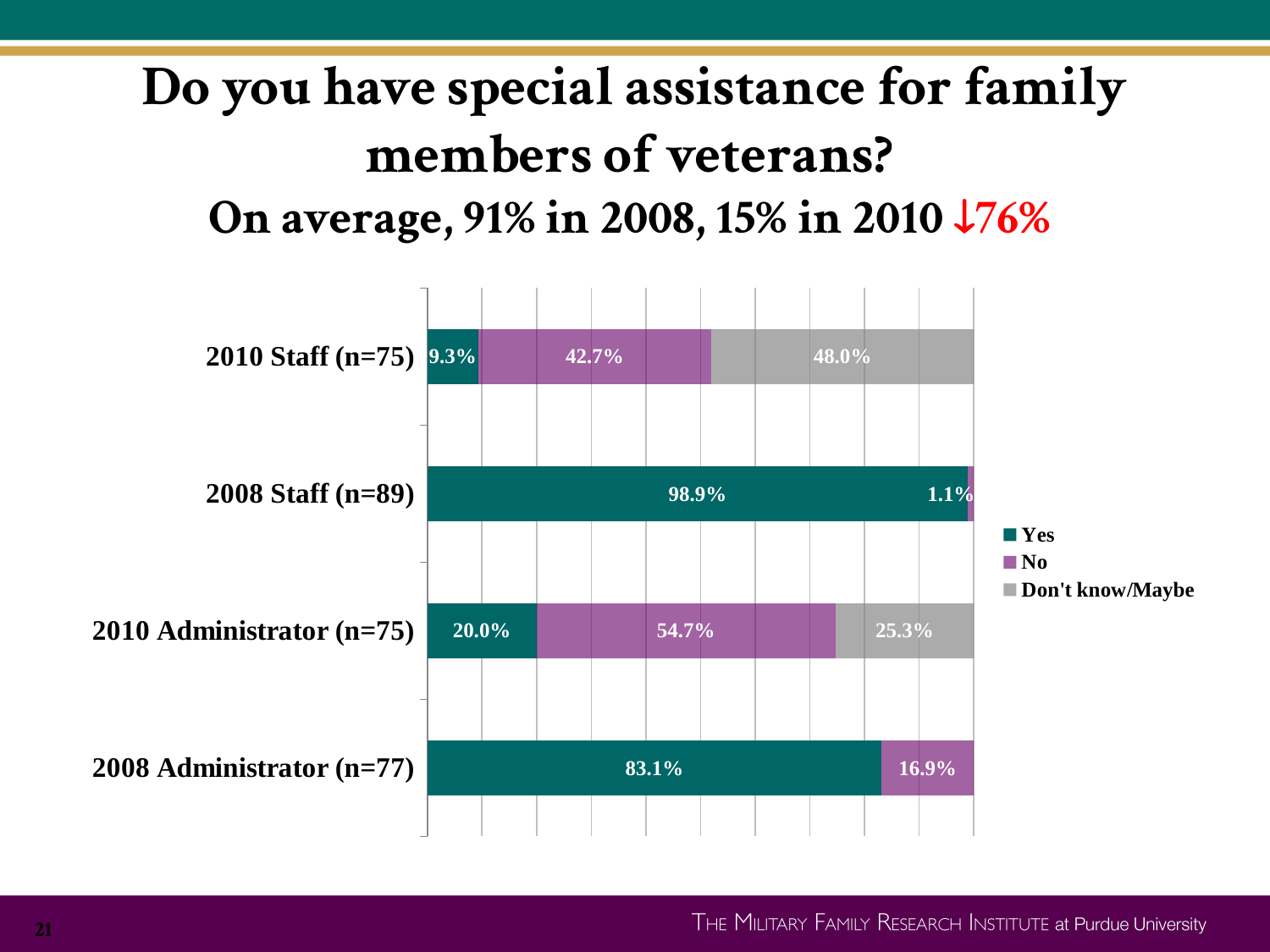

# Do you have special assistance for family members of veterans? On average, 91% in 2008, 15% in 2010 ↓76%

### Chart

| Category | Yes | No | Don't know/Maybe |
|---|---|---|---|
| 2008 Administrator (n=77) | 0.8310000000000004 | 0.169 | 0.0 |
| 2010 Administrator (n=75) | 0.2 | 0.547 | 0.253 |
| 2008 Staff (n=89) | 0.989 | 0.010999999999999998 | 0.0 |
| 2010 Staff (n=75) | 0.09300000000000008 | 0.42700000000000027 | 0.4800000000000002 |
21